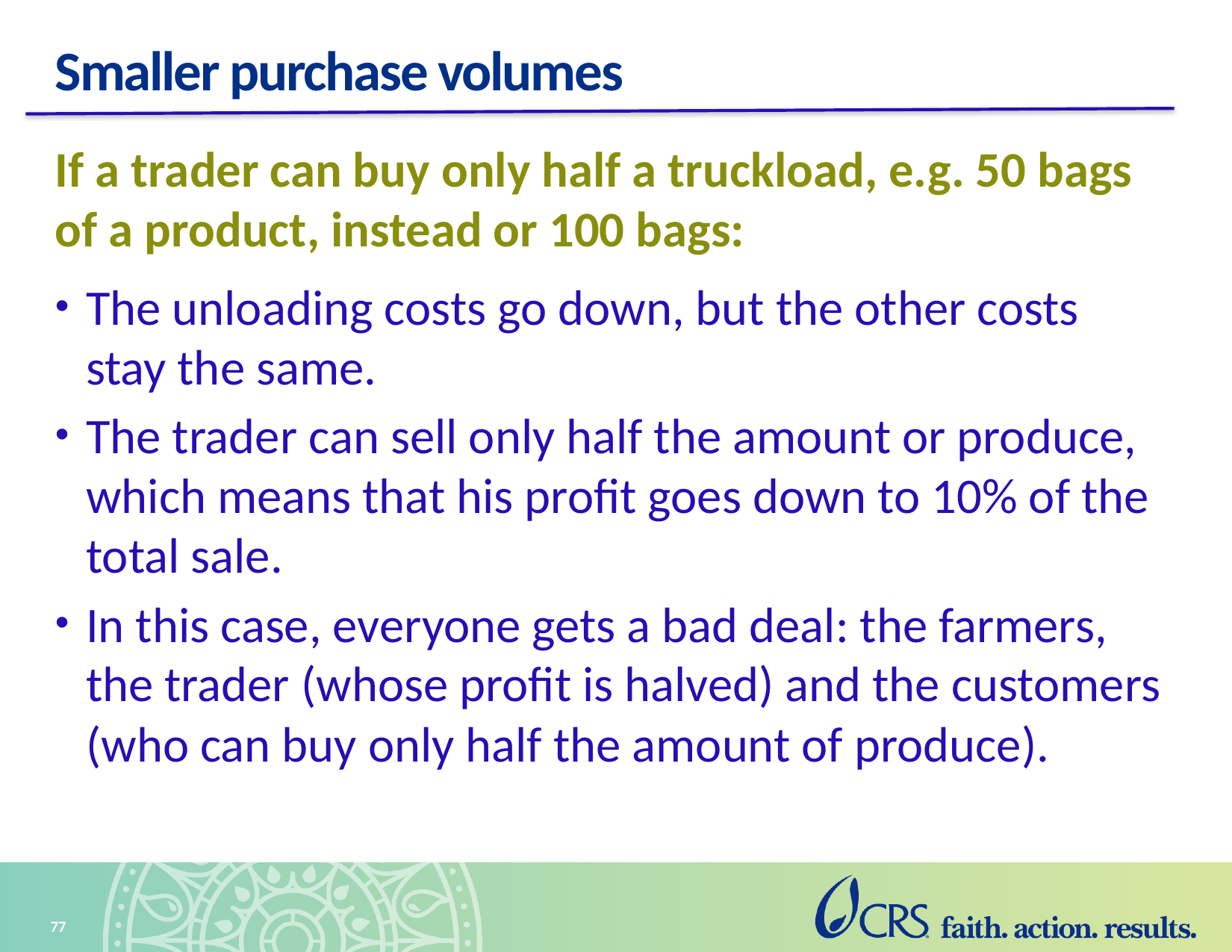

# Smaller purchase volumes
If a trader can buy only half a truckload, e.g. 50 bags of a product, instead or 100 bags:
The unloading costs go down, but the other costs stay the same.
The trader can sell only half the amount or produce, which means that his profit goes down to 10% of the total sale.
In this case, everyone gets a bad deal: the farmers, the trader (whose profit is halved) and the customers (who can buy only half the amount of produce).
77